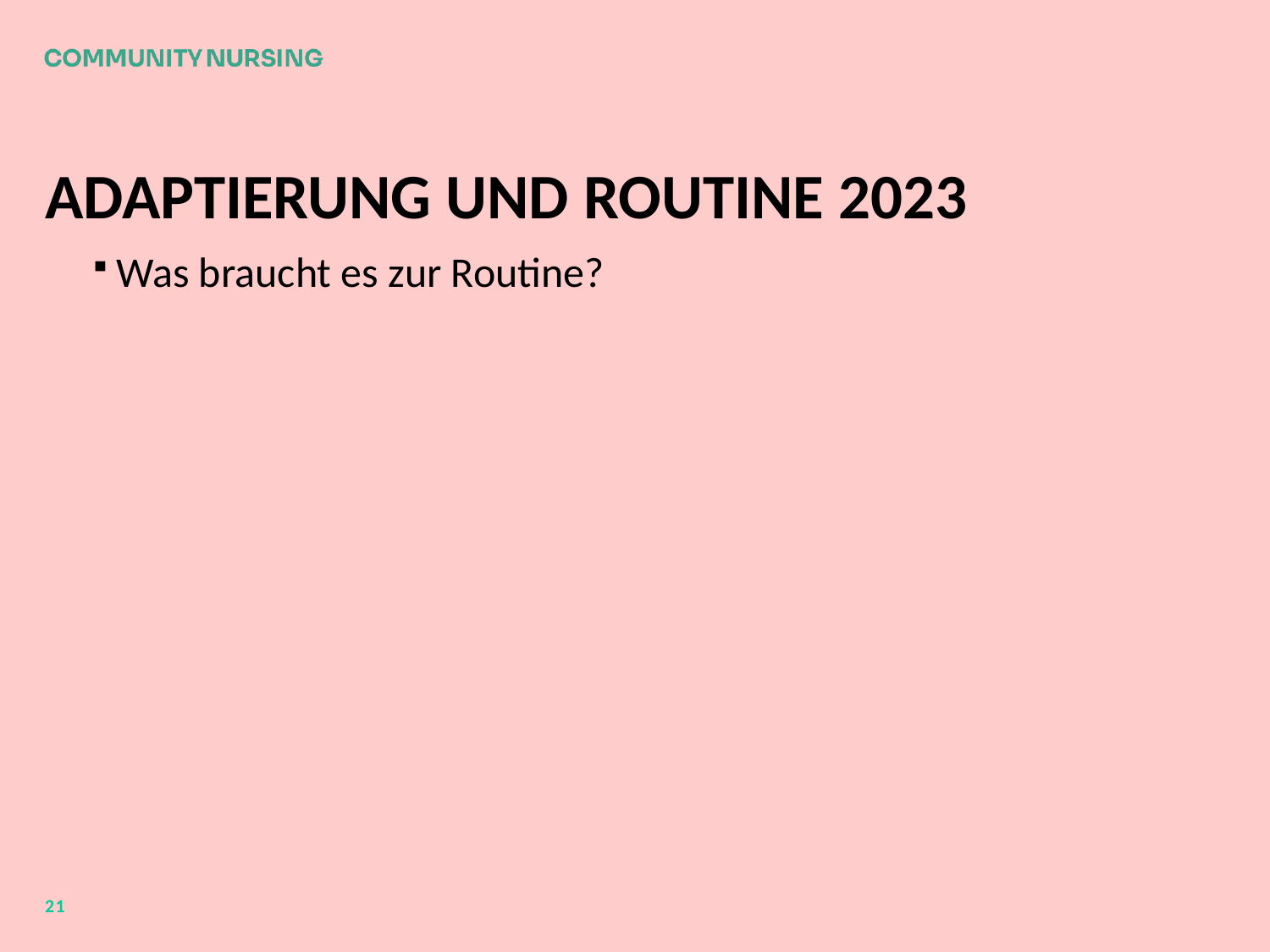

# Adaptierung und Routine 2023
Was braucht es zur Routine?
21